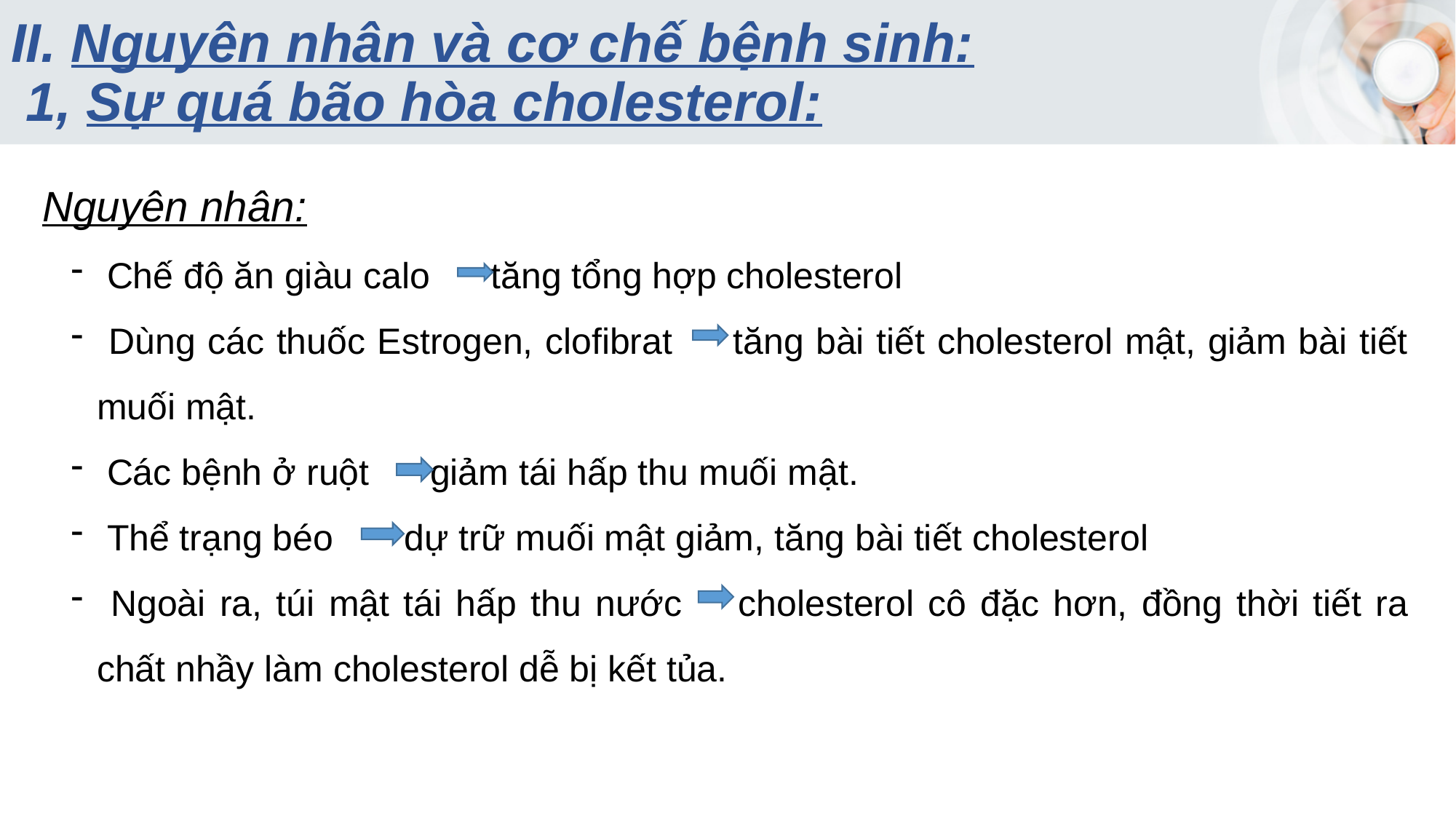

# II. Nguyên nhân và cơ chế bệnh sinh: 1, Sự quá bão hòa cholesterol:
Nguyên nhân:
 Chế độ ăn giàu calo      tăng tổng hợp cholesterol
 Dùng các thuốc Estrogen, clofibrat     tăng bài tiết cholesterol mật, giảm bài tiết muối mật.
 Các bệnh ở ruột      giảm tái hấp thu muối mật.
 Thể trạng béo       dự trữ muối mật giảm, tăng bài tiết cholesterol
 Ngoài ra, túi mật tái hấp thu nước    cholesterol cô đặc hơn, đồng thời tiết ra chất nhầy làm cholesterol dễ bị kết tủa.